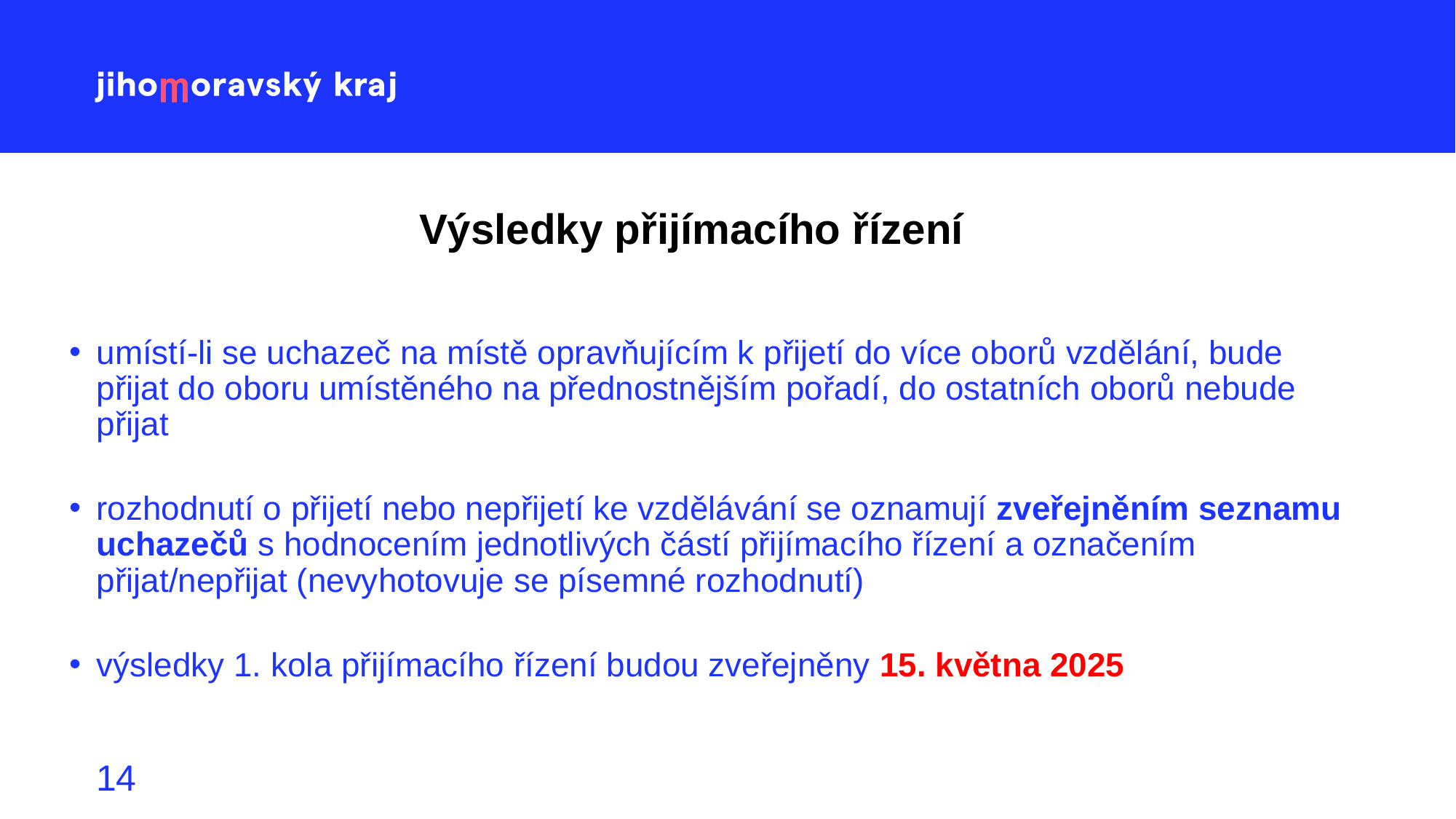

# Výsledky přijímacího řízení
umístí-li se uchazeč na místě opravňujícím k přijetí do více oborů vzdělání, bude přijat do oboru umístěného na přednostnějším pořadí, do ostatních oborů nebude přijat

rozhodnutí o přijetí nebo nepřijetí ke vzdělávání se oznamují zveřejněním seznamu uchazečů s hodnocením jednotlivých částí přijímacího řízení a označením přijat/nepřijat (nevyhotovuje se písemné rozhodnutí)

výsledky 1. kola přijímacího řízení budou zveřejněny 15. května 2025